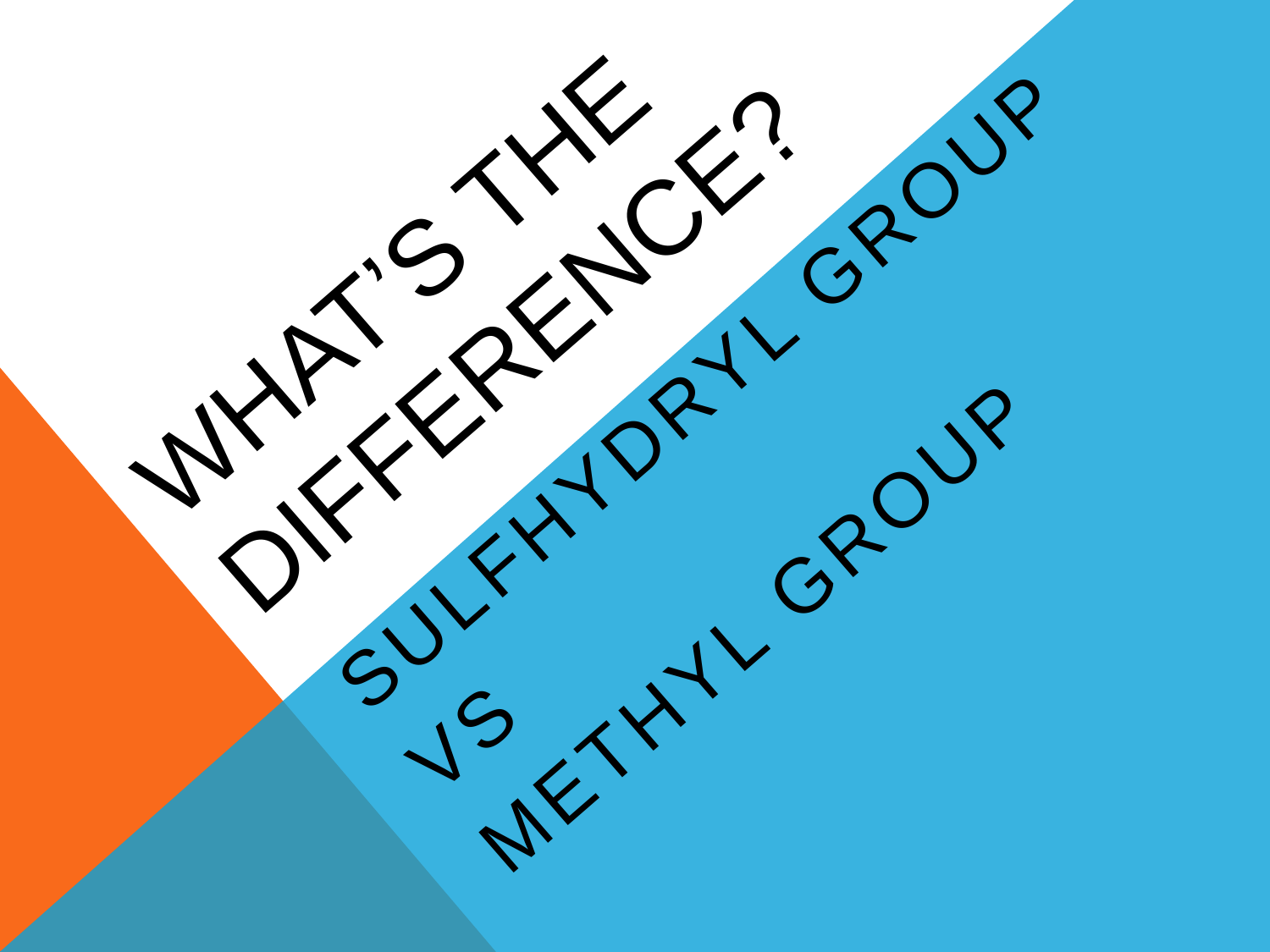

# WHAT’s THE DIFFERENCE?
Sulfhydryl group
VS
Methyl group